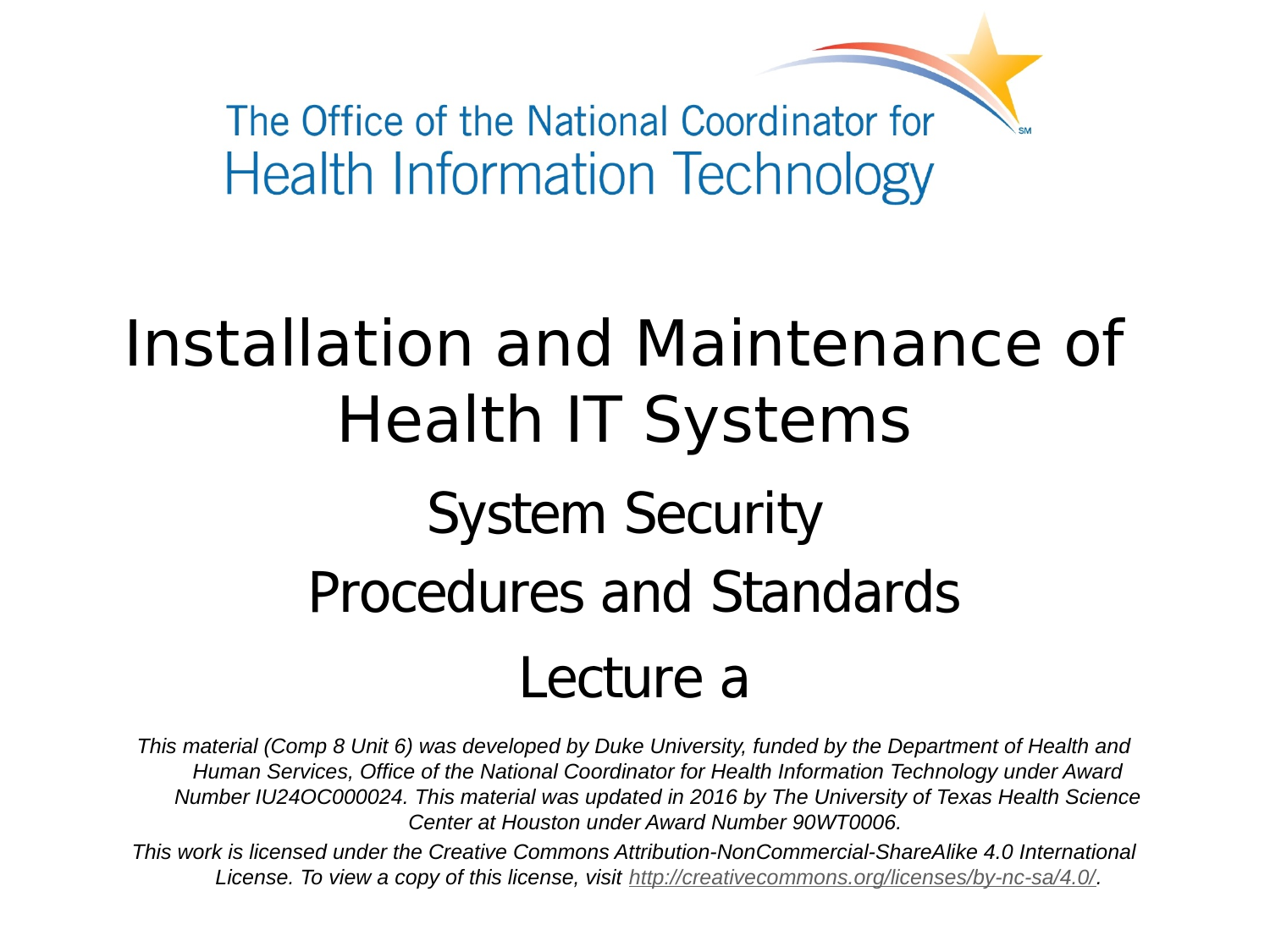

# Installation and Maintenance of Health IT Systems
System Security
Procedures and Standards
Lecture a
This material (Comp 8 Unit 6) was developed by Duke University, funded by the Department of Health and Human Services, Office of the National Coordinator for Health Information Technology under Award Number IU24OC000024. This material was updated in 2016 by The University of Texas Health Science Center at Houston under Award Number 90WT0006.
This work is licensed under the Creative Commons Attribution-NonCommercial-ShareAlike 4.0 International License. To view a copy of this license, visit http://creativecommons.org/licenses/by-nc-sa/4.0/.